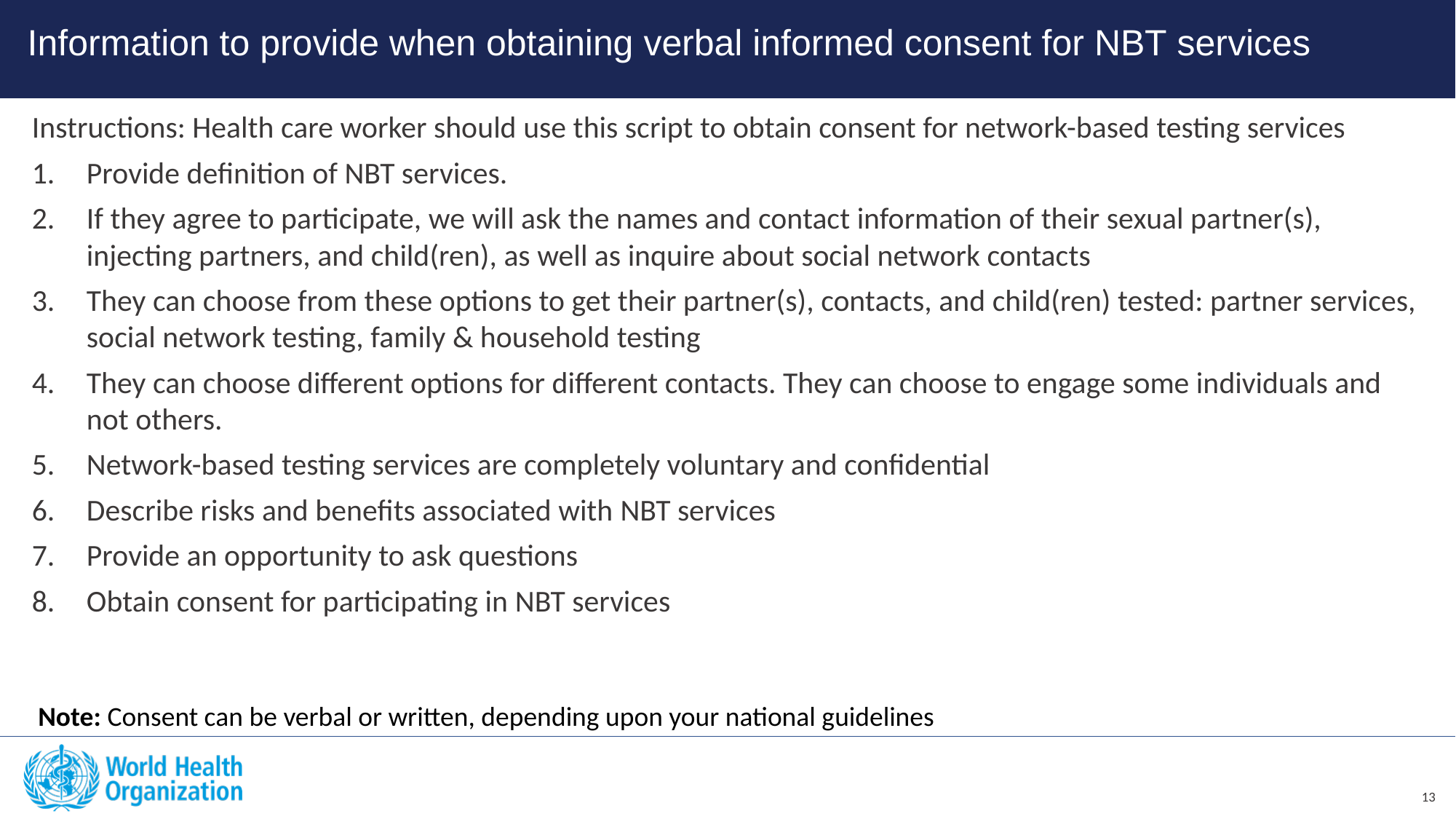

Information to provide when obtaining verbal informed consent for NBT services
Instructions: Health care worker should use this script to obtain consent for network-based testing services
Provide definition of NBT services.
If they agree to participate, we will ask the names and contact information of their sexual partner(s), injecting partners, and child(ren), as well as inquire about social network contacts
They can choose from these options to get their partner(s), contacts, and child(ren) tested: partner services, social network testing, family & household testing
They can choose different options for different contacts. They can choose to engage some individuals and not others.
Network-based testing services are completely voluntary and confidential
Describe risks and benefits associated with NBT services
Provide an opportunity to ask questions
Obtain consent for participating in NBT services

Note: Consent can be verbal or written, depending upon your national guidelines